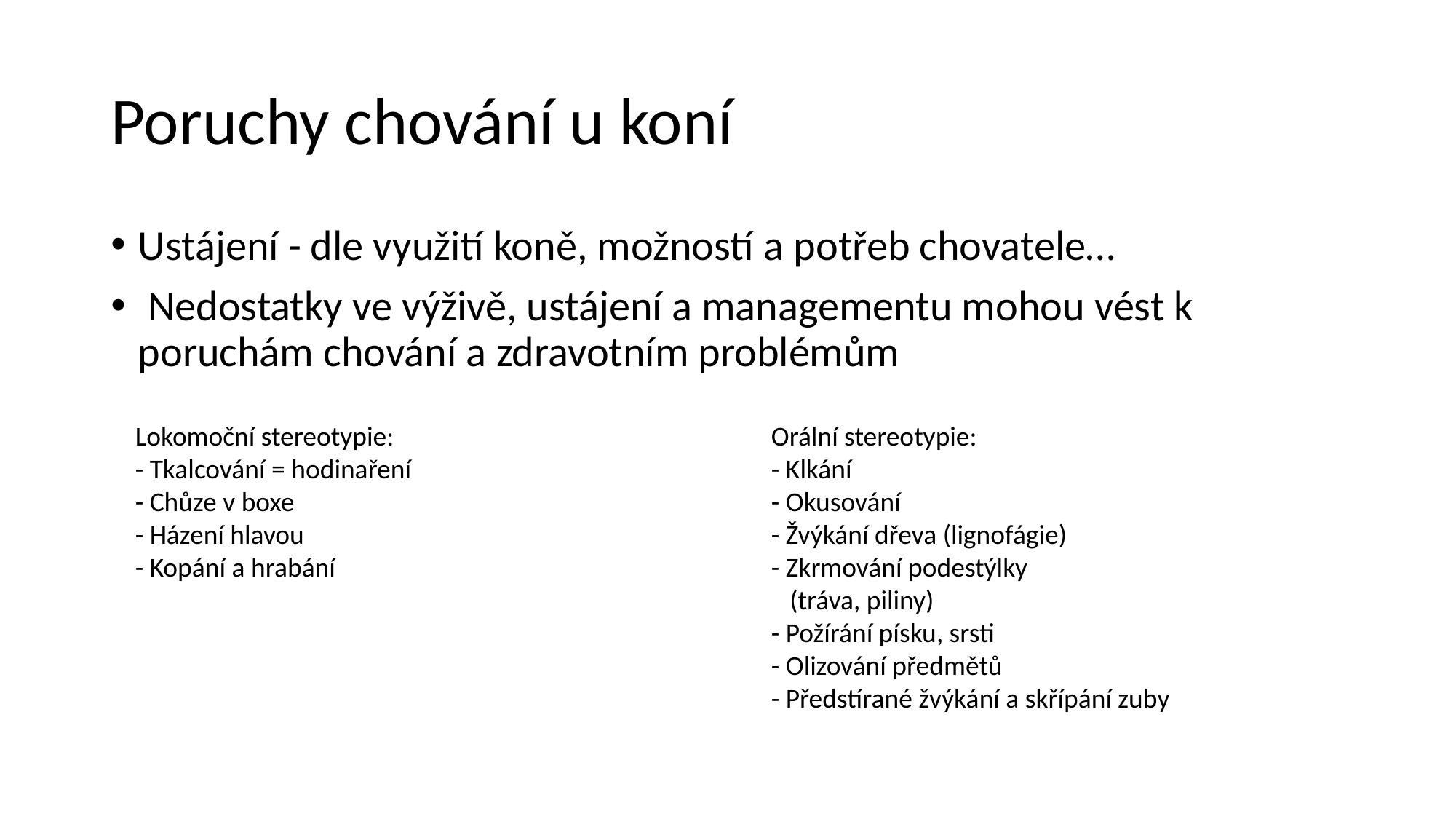

# Poruchy chování u koní
Ustájení - dle využití koně, možností a potřeb chovatele…
 Nedostatky ve výživě, ustájení a managementu mohou vést k poruchám chování a zdravotním problémům
Lokomoční stereotypie:
- Tkalcování = hodinaření
- Chůze v boxe
- Házení hlavou
- Kopání a hrabání
Orální stereotypie:
- Klkání
- Okusování
- Žvýkání dřeva (lignofágie)
- Zkrmování podestýlky
   (tráva, piliny)
- Požírání písku, srsti
- Olizování předmětů
- Předstírané žvýkání a skřípání zuby